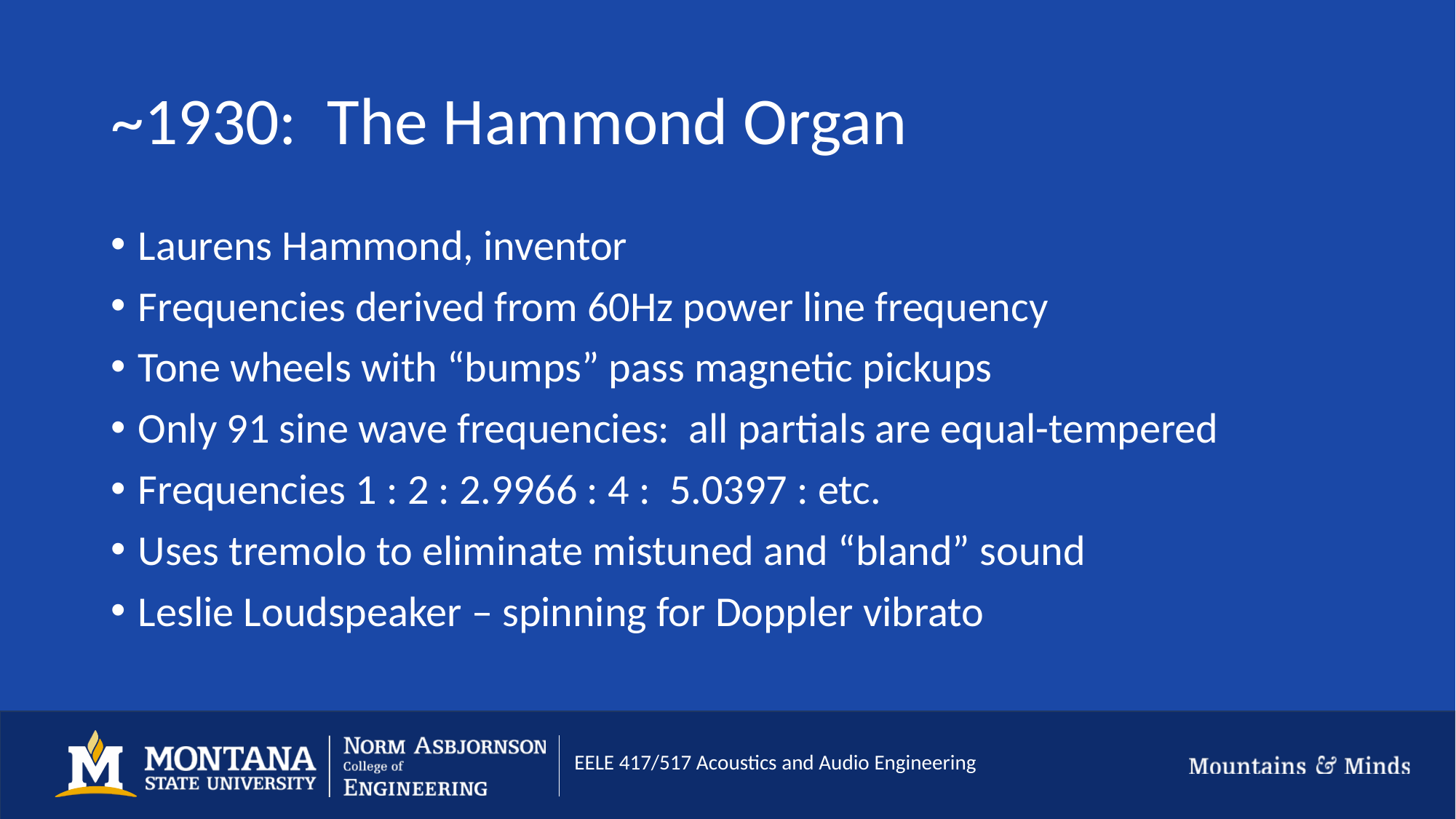

# ~1930:  The Hammond Organ
Laurens Hammond, inventor
Frequencies derived from 60Hz power line frequency
Tone wheels with “bumps” pass magnetic pickups
Only 91 sine wave frequencies:  all partials are equal-tempered
Frequencies 1 : 2 : 2.9966 : 4 :  5.0397 : etc.
Uses tremolo to eliminate mistuned and “bland” sound
Leslie Loudspeaker – spinning for Doppler vibrato